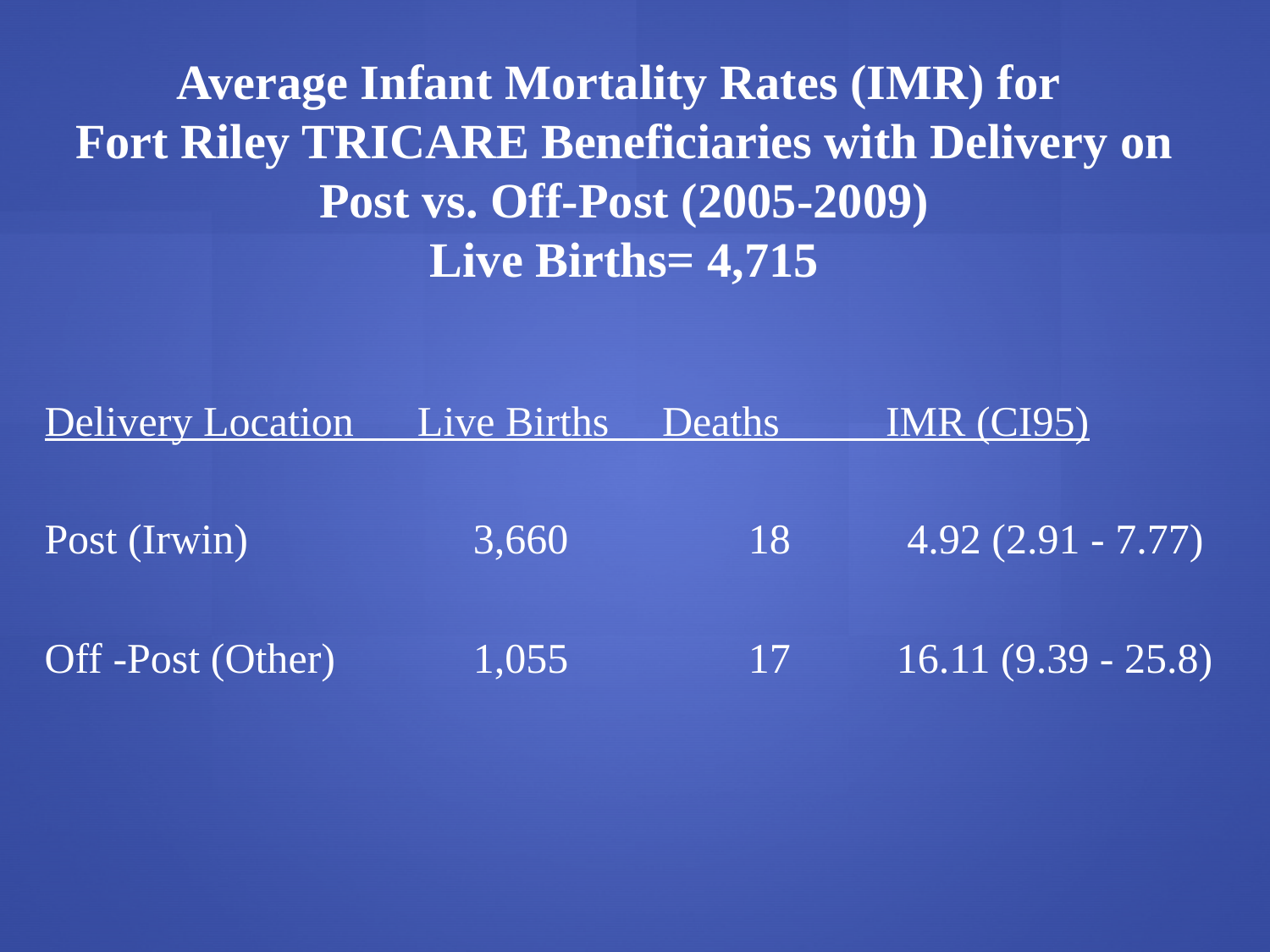

Average Infant Mortality Rates (IMR) for
Fort Riley TRICARE Beneficiaries with Delivery on Post vs. Off-Post (2005-2009)
Live Births= 4,715

Delivery Location      Live Births     Deaths          IMR (CI95)

Post (Irwin)            	3,660          	  18           4.92 (2.91 - 7.77)

Off -Post (Other)   	1,055              	  17          16.11 (9.39 - 25.8)